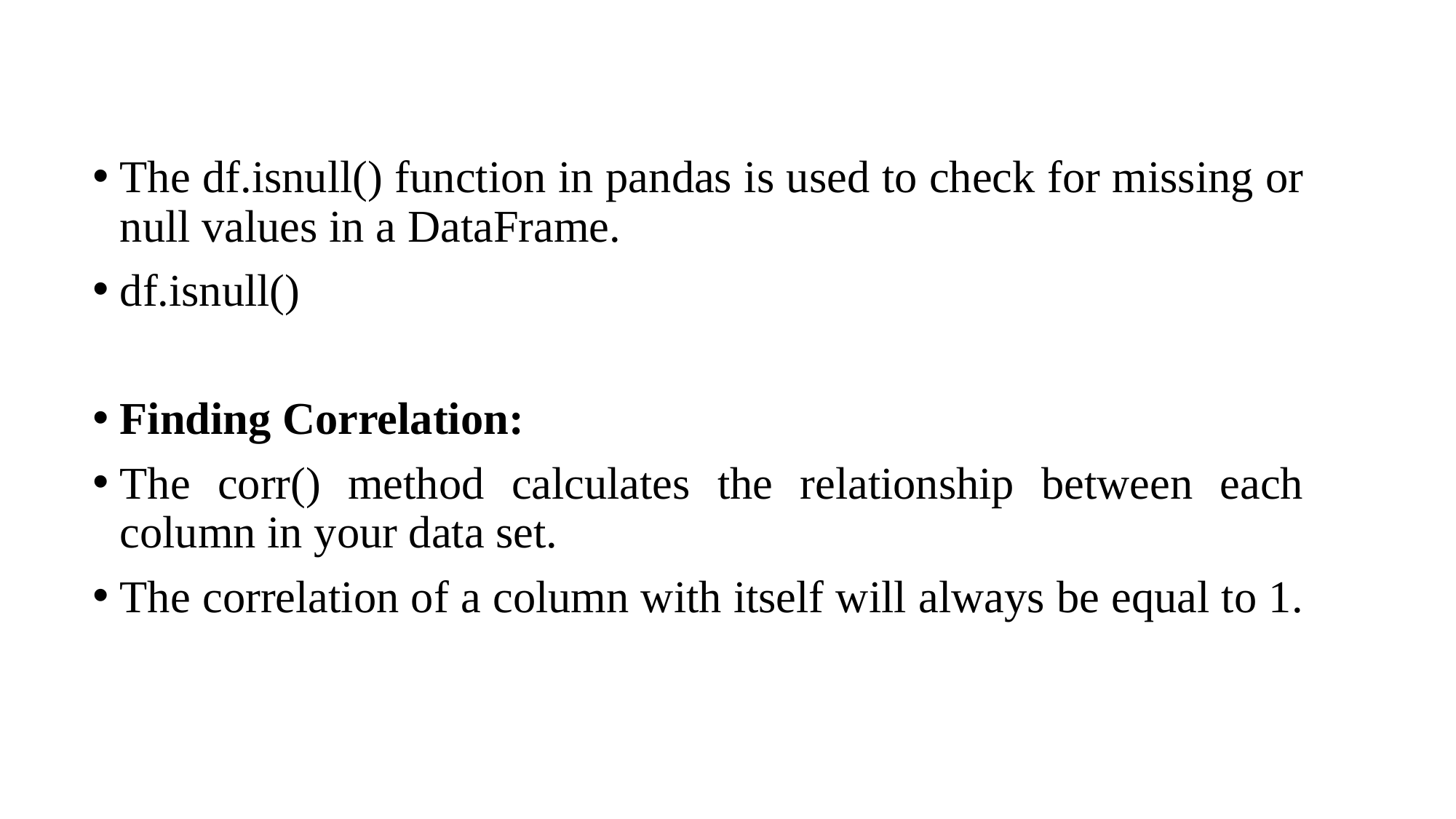

The df.isnull() function in pandas is used to check for missing or null values in a DataFrame.
df.isnull()

Finding Correlation:
The corr() method calculates the relationship between each column in your data set.
The correlation of a column with itself will always be equal to 1.